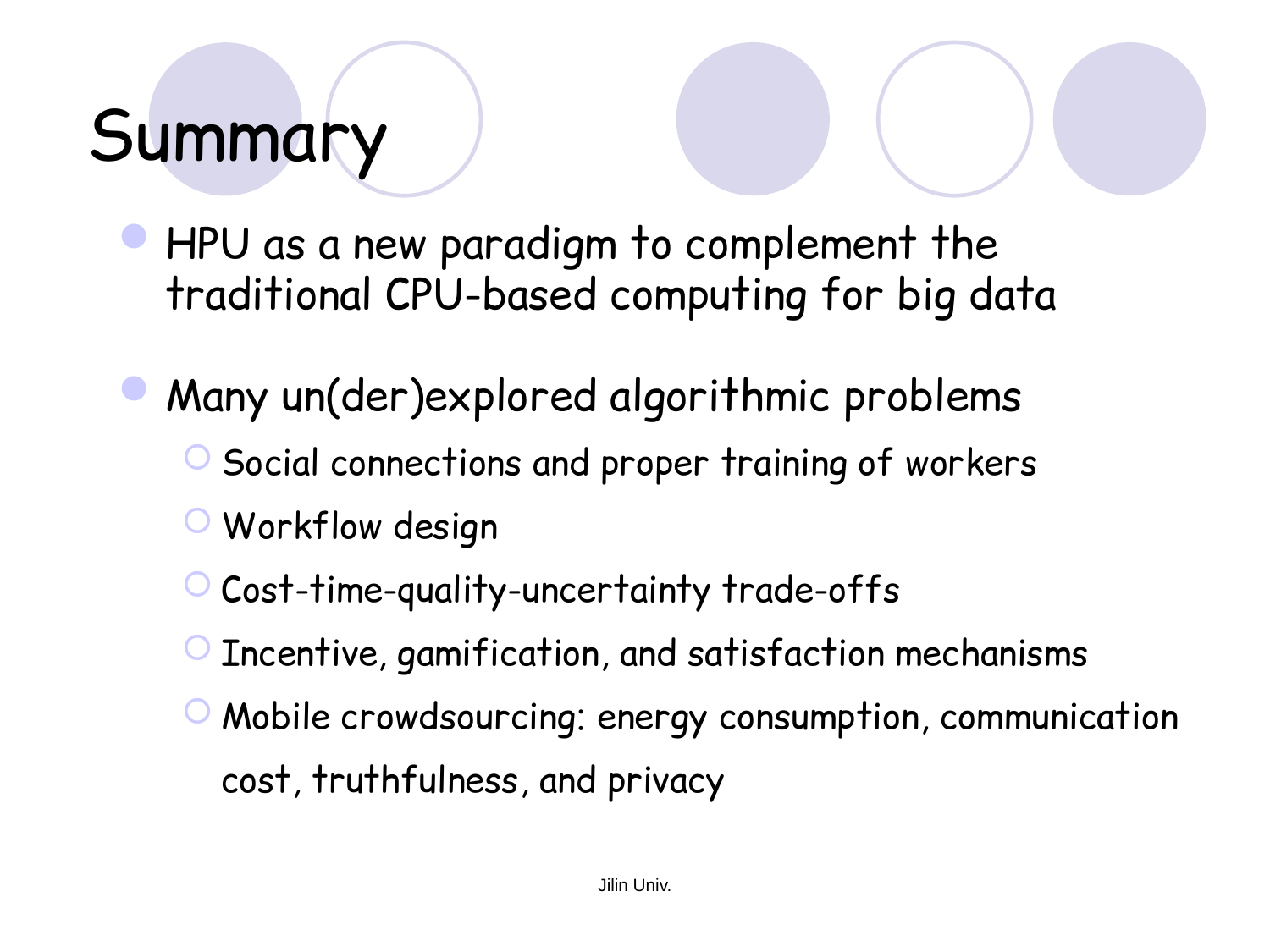

# Summary

HPU as a new paradigm to complement the traditional CPU-based computing for big data

Many un(der)explored algorithmic problems
Social connections and proper training of workers
Workflow design
Cost-time-quality-uncertainty trade-offs
Incentive, gamification, and satisfaction mechanisms
Mobile crowdsourcing: energy consumption, communication cost, truthfulness, and privacy
Jilin Univ.